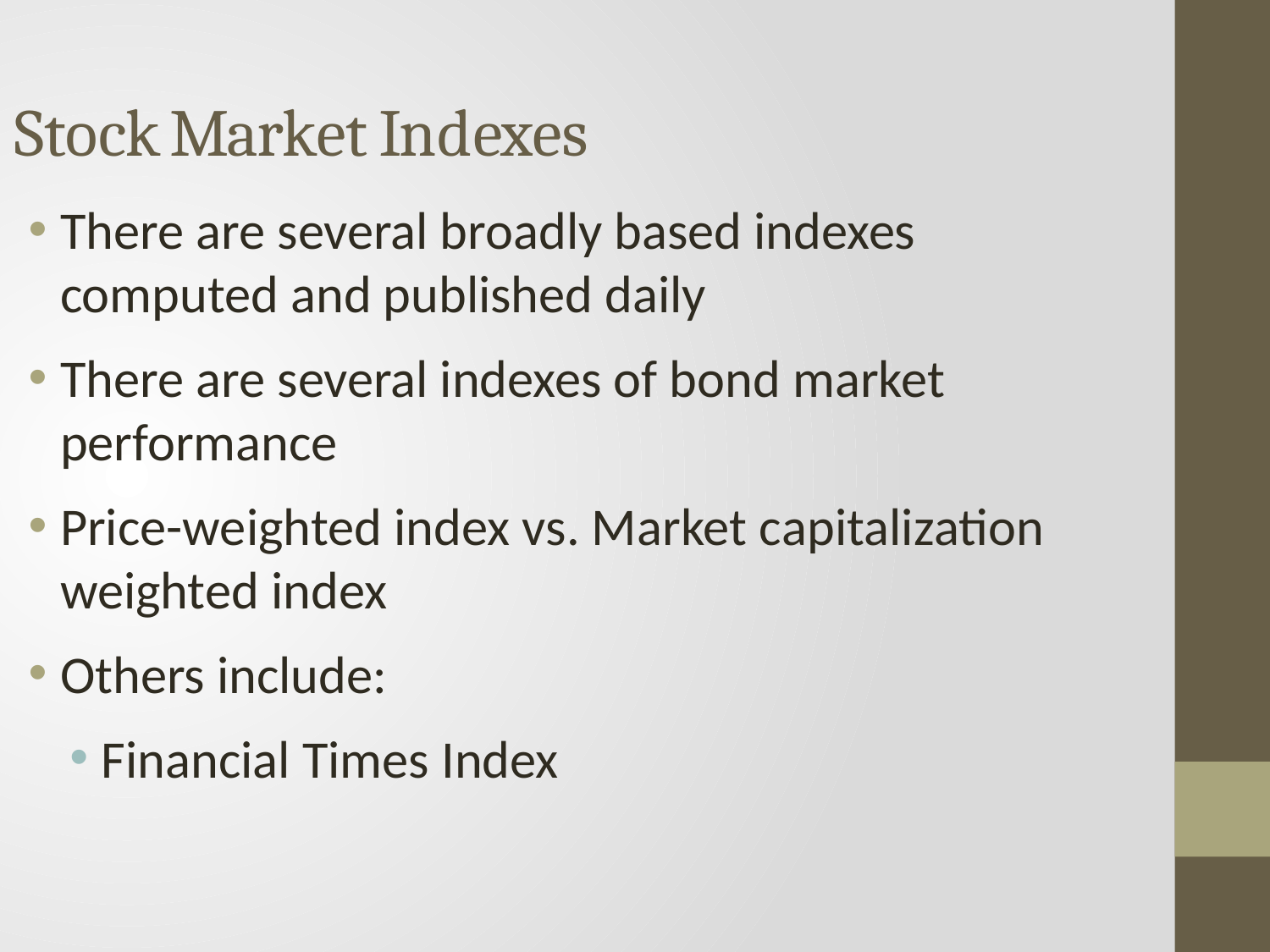

Stock Market Indexes
There are several broadly based indexes computed and published daily
There are several indexes of bond market performance
Price-weighted index vs. Market capitalization weighted index
Others include:
Financial Times Index